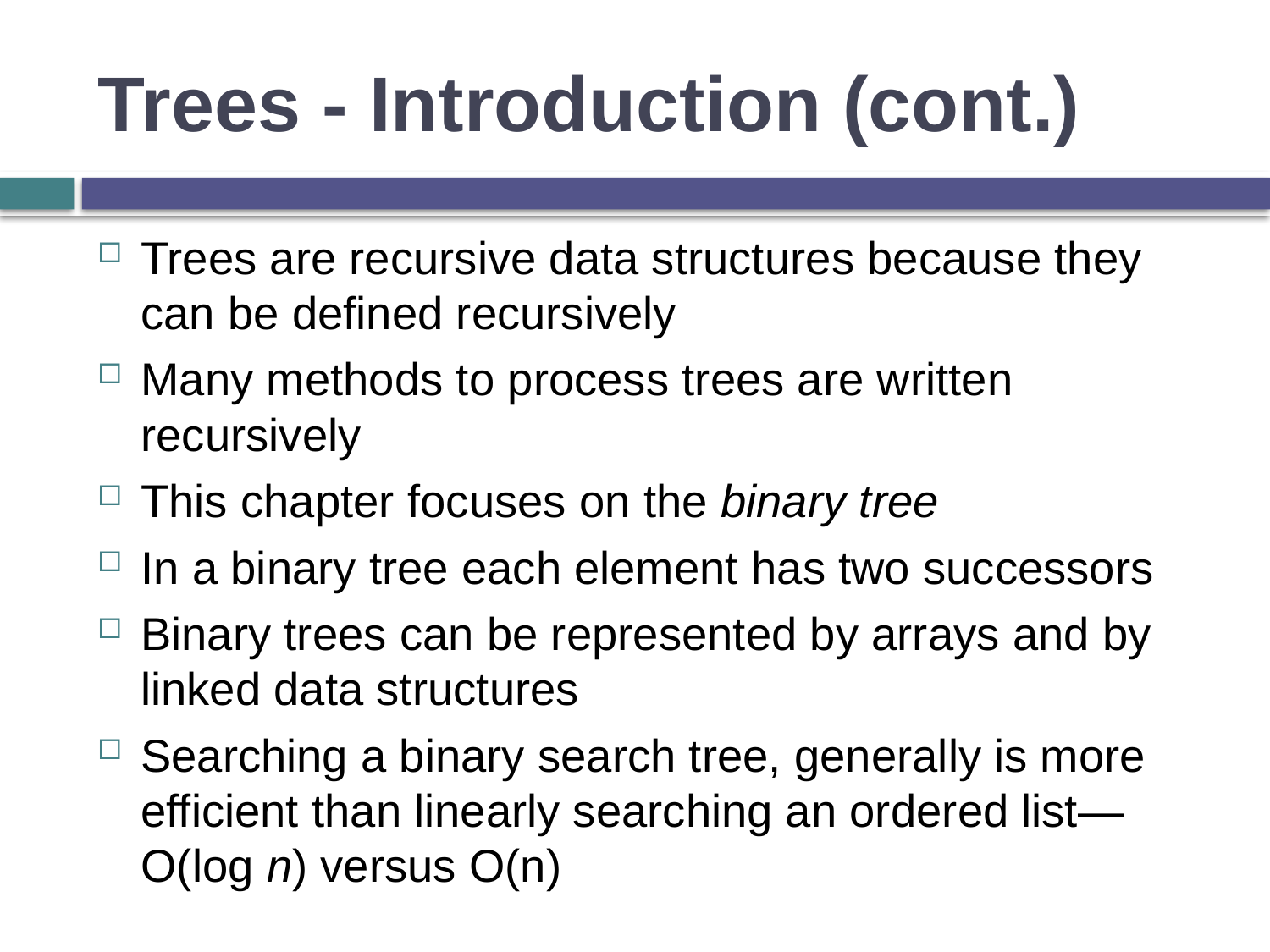

# Trees - Introduction (cont.)

Trees are recursive data structures because they can be defined recursively
Many methods to process trees are written recursively
This chapter focuses on the binary tree
In a binary tree each element has two successors
Binary trees can be represented by arrays and by linked data structures
Searching a binary search tree, generally is more efficient than linearly searching an ordered list—O(log n) versus O(n)